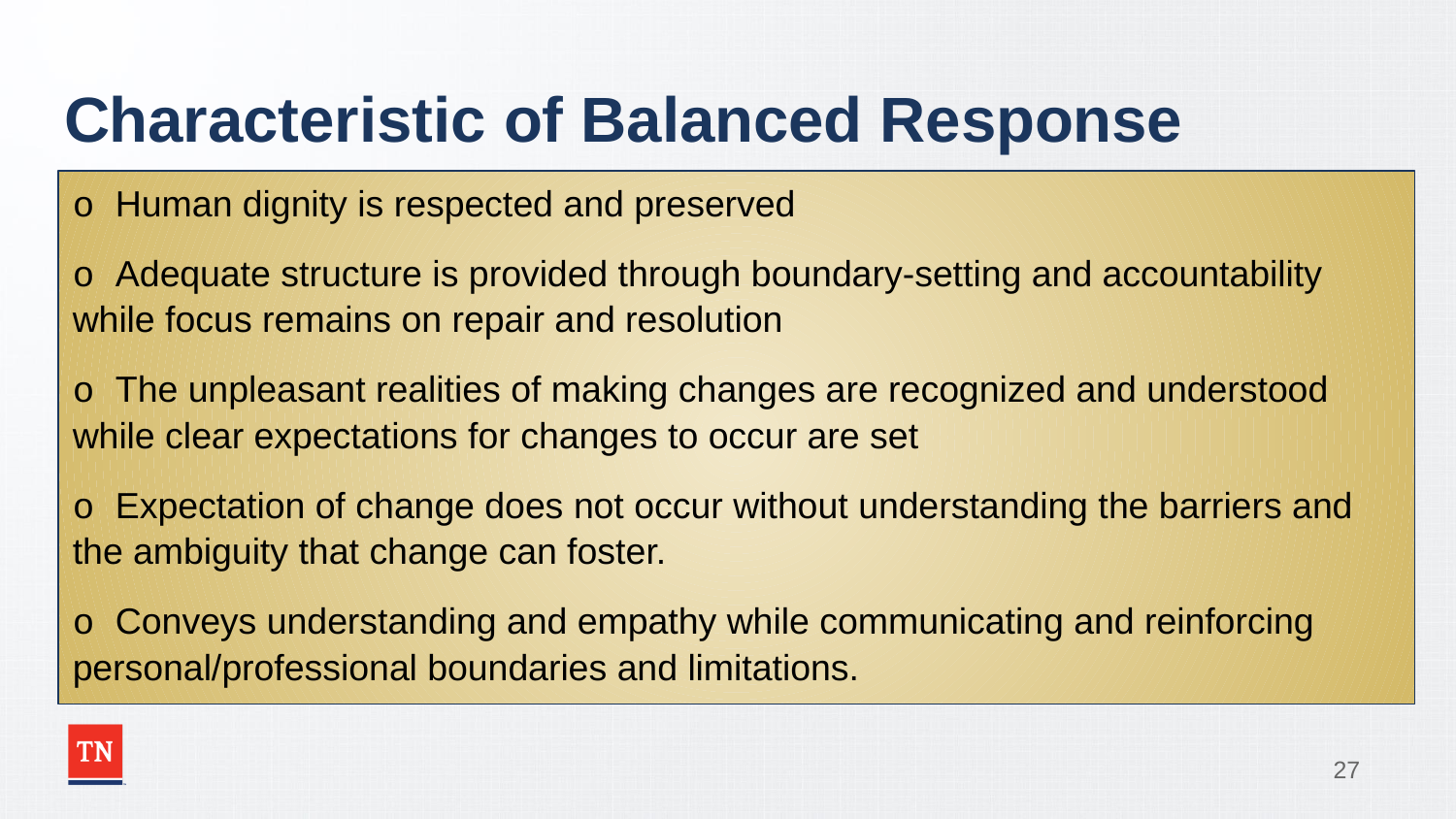

# Characteristic of Balanced Response
o   Human dignity is respected and preserved
o   Adequate structure is provided through boundary-setting and accountability while focus remains on repair and resolution
o   The unpleasant realities of making changes are recognized and understood while clear expectations for changes to occur are set
o   Expectation of change does not occur without understanding the barriers and the ambiguity that change can foster.
o   Conveys understanding and empathy while communicating and reinforcing personal/professional boundaries and limitations.